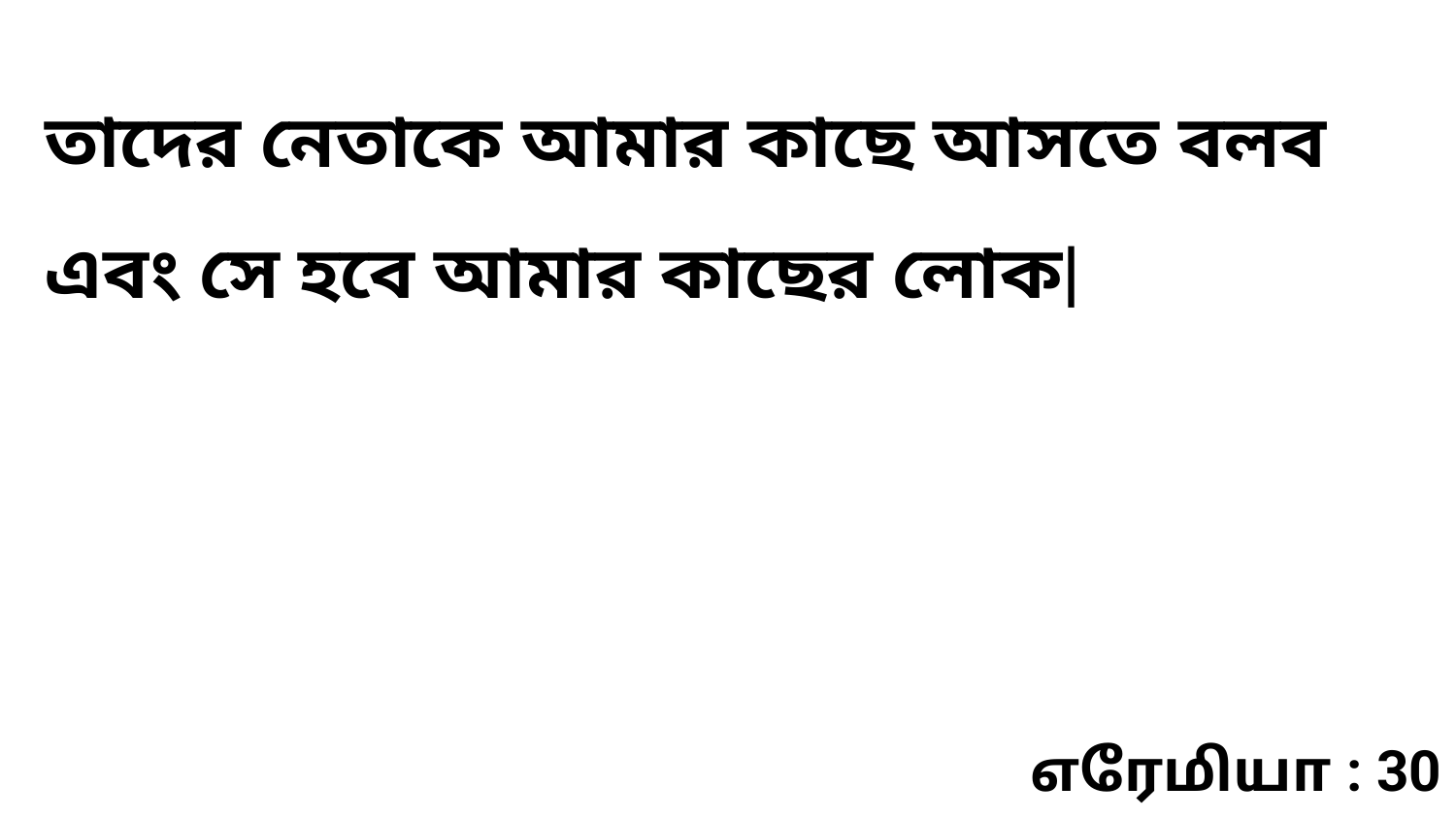

তাদের নেতাকে আমার কাছে আসতে বলব এবং সে হবে আমার কাছের লোক|
எரேமியா : 30